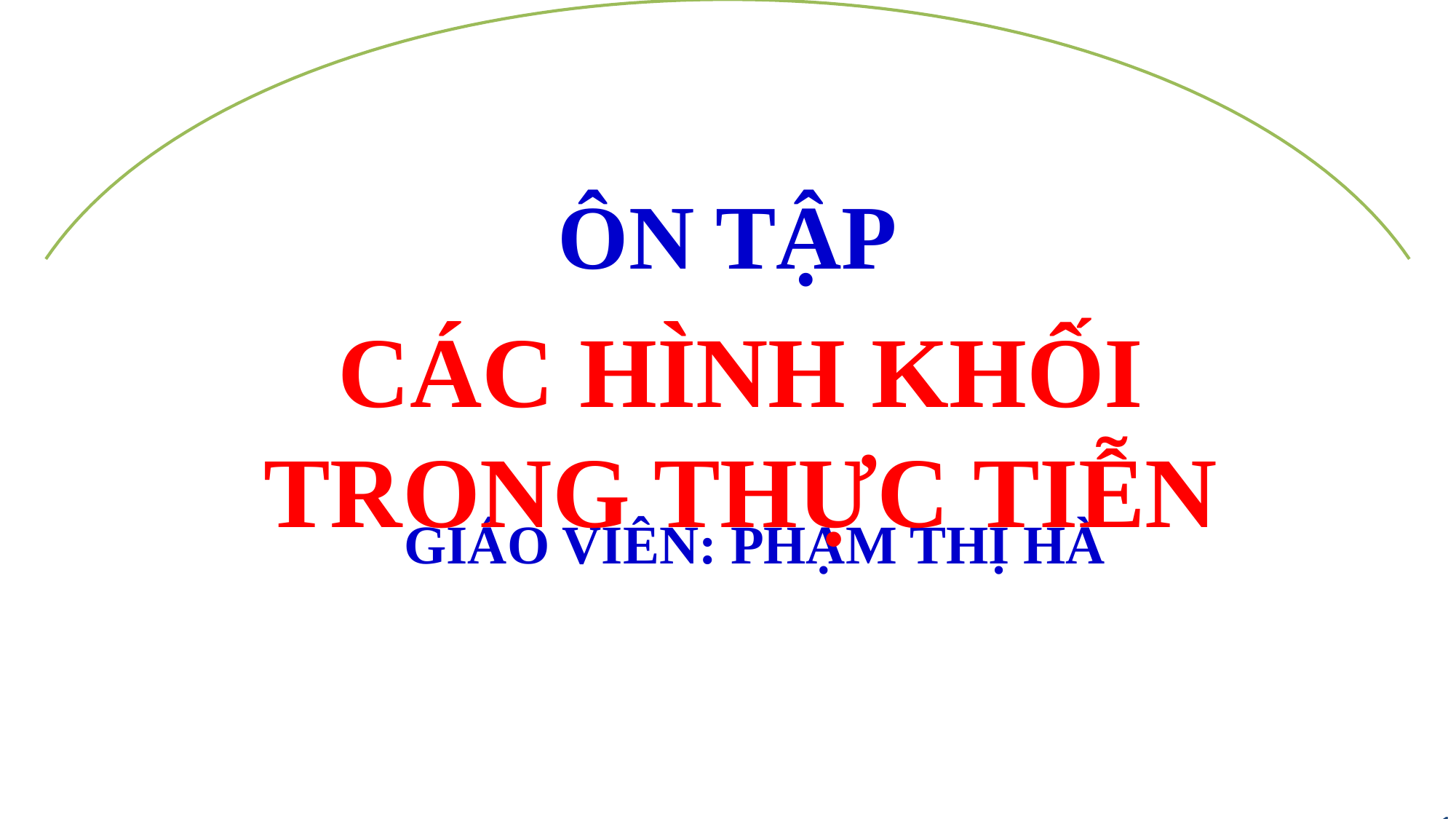

ÔN TẬP
CÁC HÌNH KHỐI TRONG THỰC TIỄN
GIÁO VIÊN: PHẠM THỊ HÀ

1